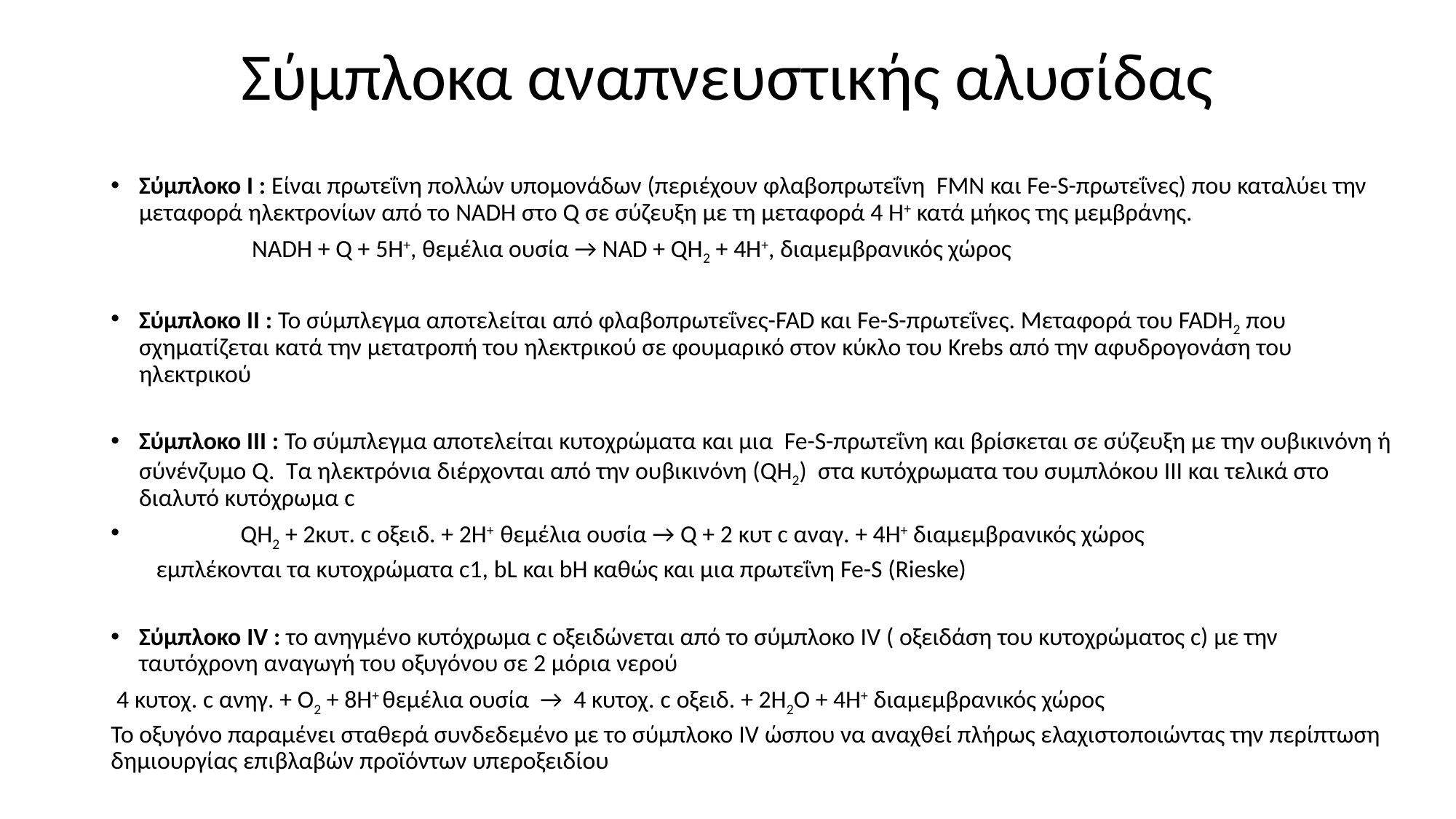

# Σύμπλοκα αναπνευστικής αλυσίδας

Σύμπλοκο Ι : Eίναι πρωτεΐνη πολλών υπομονάδων (περιέχουν φλαβοπρωτεΐνη  FMN και Fe-S-πρωτεΐνες) που καταλύει την μεταφορά ηλεκτρονίων από το NADH στο Q σε σύζευξη με τη μεταφορά 4 Η+ κατά μήκος της μεμβράνης.
                         NADH + Q + 5H+, θεμέλια ουσία → NAD + QH2 + 4H+, διαμεμβρανικός χώρος

Σύμπλοκο ΙΙ : Το σύμπλεγμα αποτελείται από φλαβοπρωτεΐνες-FAD και Fe-S-πρωτεΐνες. Μεταφορά του FADH2 που σχηματίζεται κατά την μετατροπή του ηλεκτρικού σε φουμαρικό στον κύκλο του Krebs από την αφυδρογονάση του ηλεκτρικού

Σύμπλοκο ΙΙΙ : Το σύμπλεγμα αποτελείται κυτοχρώματα και μια  Fe-S-πρωτεΐνη και βρίσκεται σε σύζευξη με την ουβικινόνη ή σύνένζυμο Q.  Tα ηλεκτρόνια διέρχονται από την ουβικινόνη (QH2)  στα κυτόχρωματα του συμπλόκου ΙΙΙ και τελικά στο διαλυτό κυτόχρωμα c
                  QH2 + 2κυτ. c οξειδ. + 2Η+  θεμέλια ουσία → Q + 2 κυτ c αναγ. + 4Η+ διαμεμβρανικός χώρος
        εμπλέκονται τα κυτοχρώματα c1, bL και bH καθώς και μια πρωτεΐνη Fe-S (Rieske)

Σύμπλοκο IV : το ανηγμένο κυτόχρωμα c οξειδώνεται από το σύμπλοκο IV ( οξειδάση του κυτοχρώματος c) με την ταυτόχρονη αναγωγή του οξυγόνου σε 2 μόρια νερού
 4 κυτοχ. c ανηγ. + Ο2 + 8Η+ θεμέλια ουσία  →  4 κυτοχ. c οξειδ. + 2Η2Ο + 4Η+ διαμεμβρανικός χώρος
Το οξυγόνο παραμένει σταθερά συνδεδεμένο με το σύμπλοκο IV ώσπου να αναχθεί πλήρως ελαχιστοποιώντας την περίπτωση δημιουργίας επιβλαβών προϊόντων υπεροξειδίου